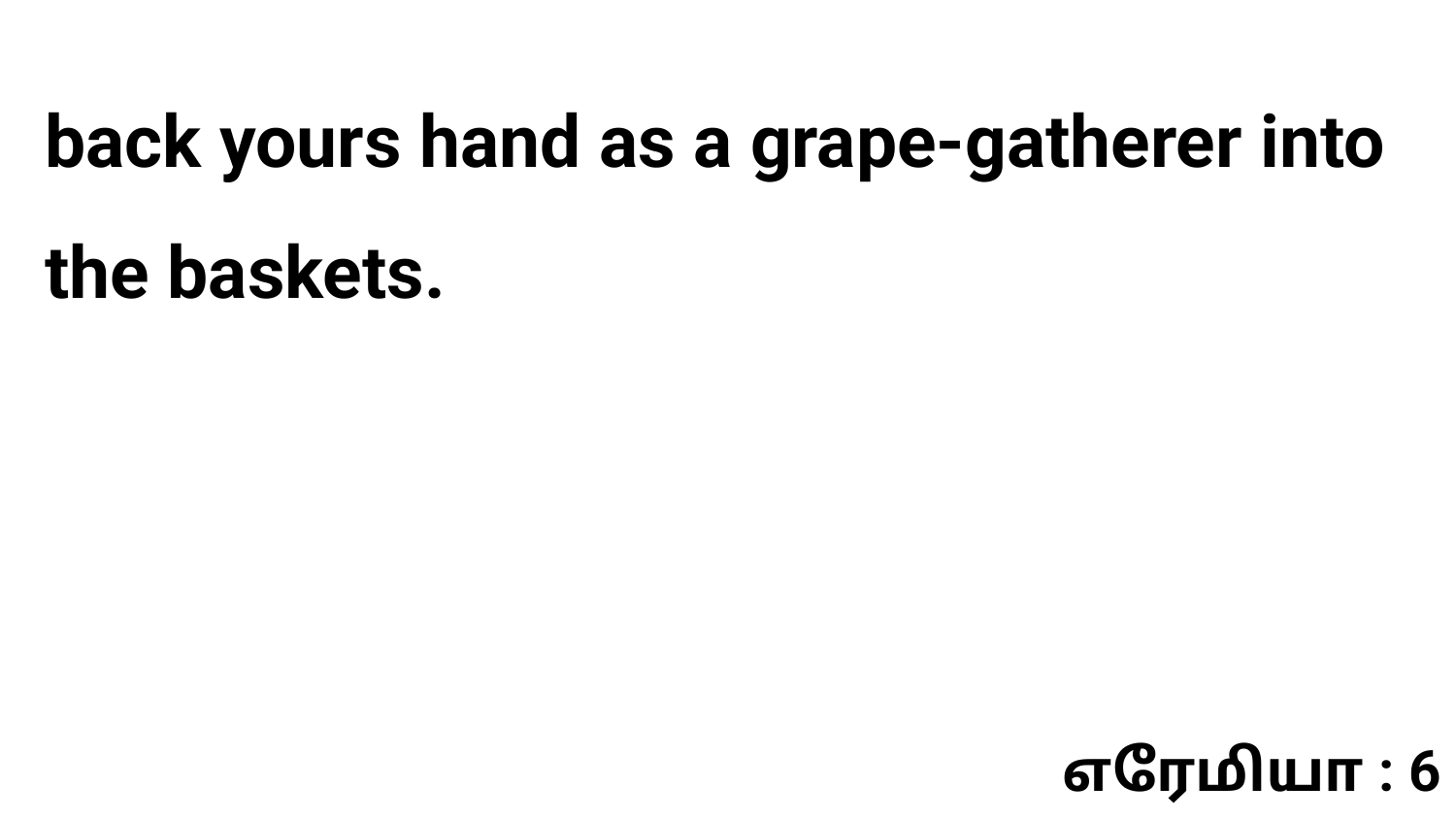

back yours hand as a grape-gatherer into the baskets.
எரேமியா : 6